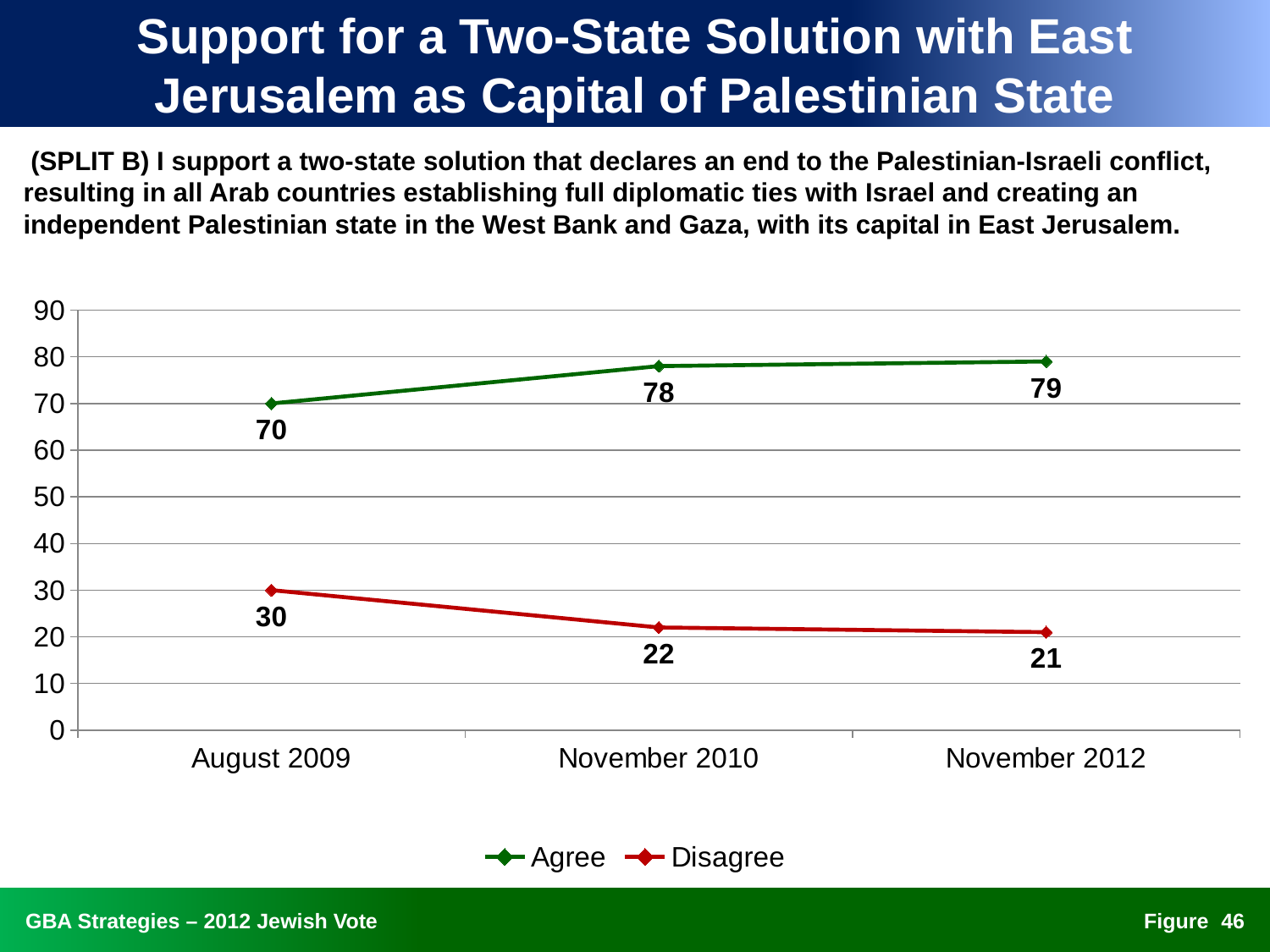

# Support for a Two-State Solution with East Jerusalem as Capital of Palestinian State
 (SPLIT B) I support a two-state solution that declares an end to the Palestinian-Israeli conflict, resulting in all Arab countries establishing full diplomatic ties with Israel and creating an independent Palestinian state in the West Bank and Gaza, with its capital in East Jerusalem.

### Chart

| Category | Agree | Disagree |
|---|---|---|
| August 2009 | 70.0 | 30.0 |
| November 2010 | 78.0 | 22.0 |
| November 2012 | 79.0 | 21.0 |
46